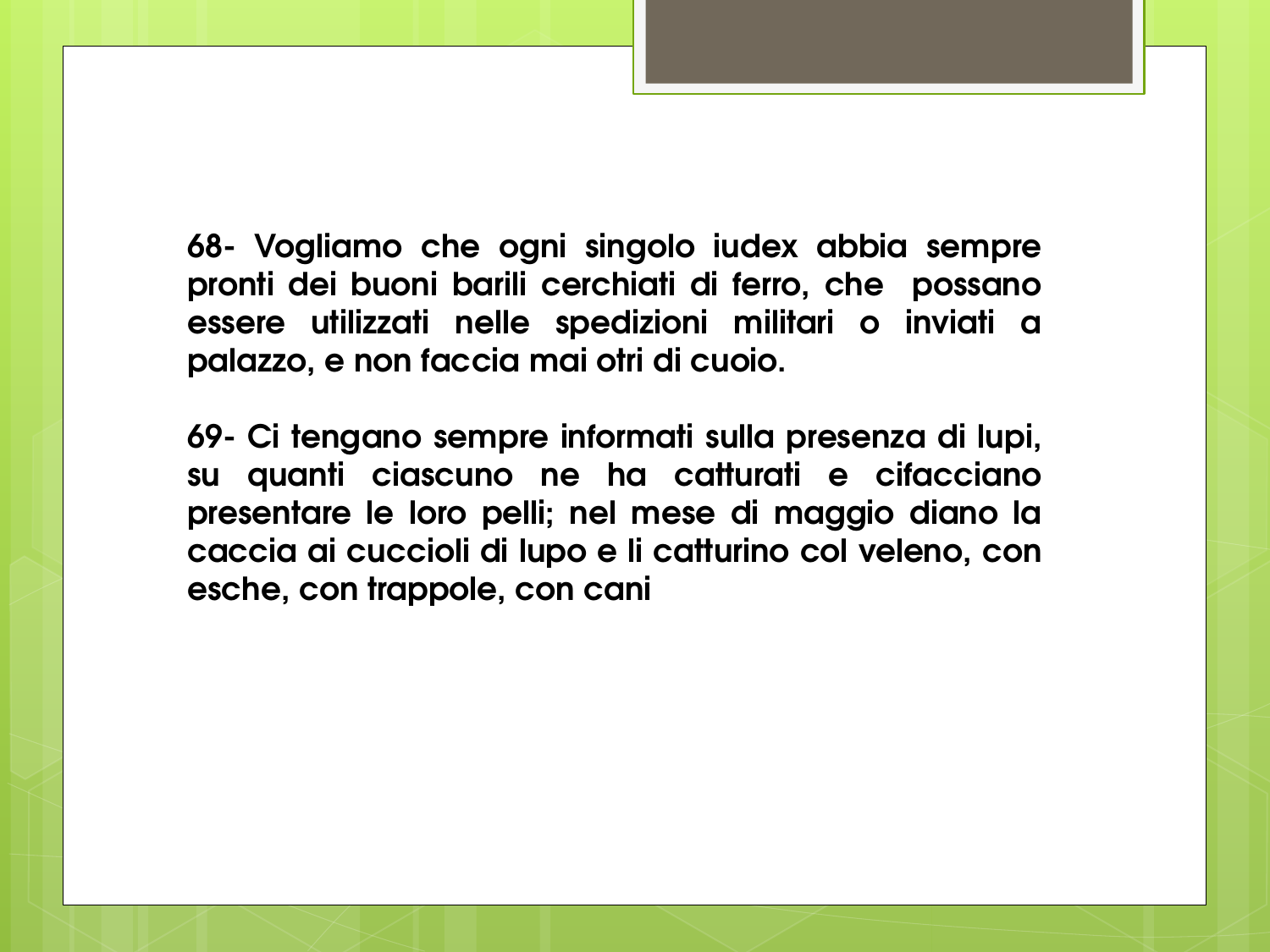

68- Vogliamo che ogni singolo iudex abbia sempre pronti dei buoni barili cerchiati di ferro, che  possano essere utilizzati nelle spedizioni militari o inviati a palazzo, e non faccia mai otri di cuoio.

69- Ci tengano sempre informati sulla presenza di lupi, su quanti ciascuno ne ha catturati e cifacciano presentare le loro pelli; nel mese di maggio diano la caccia ai cuccioli di lupo e li catturino col veleno, con esche, con trappole, con cani